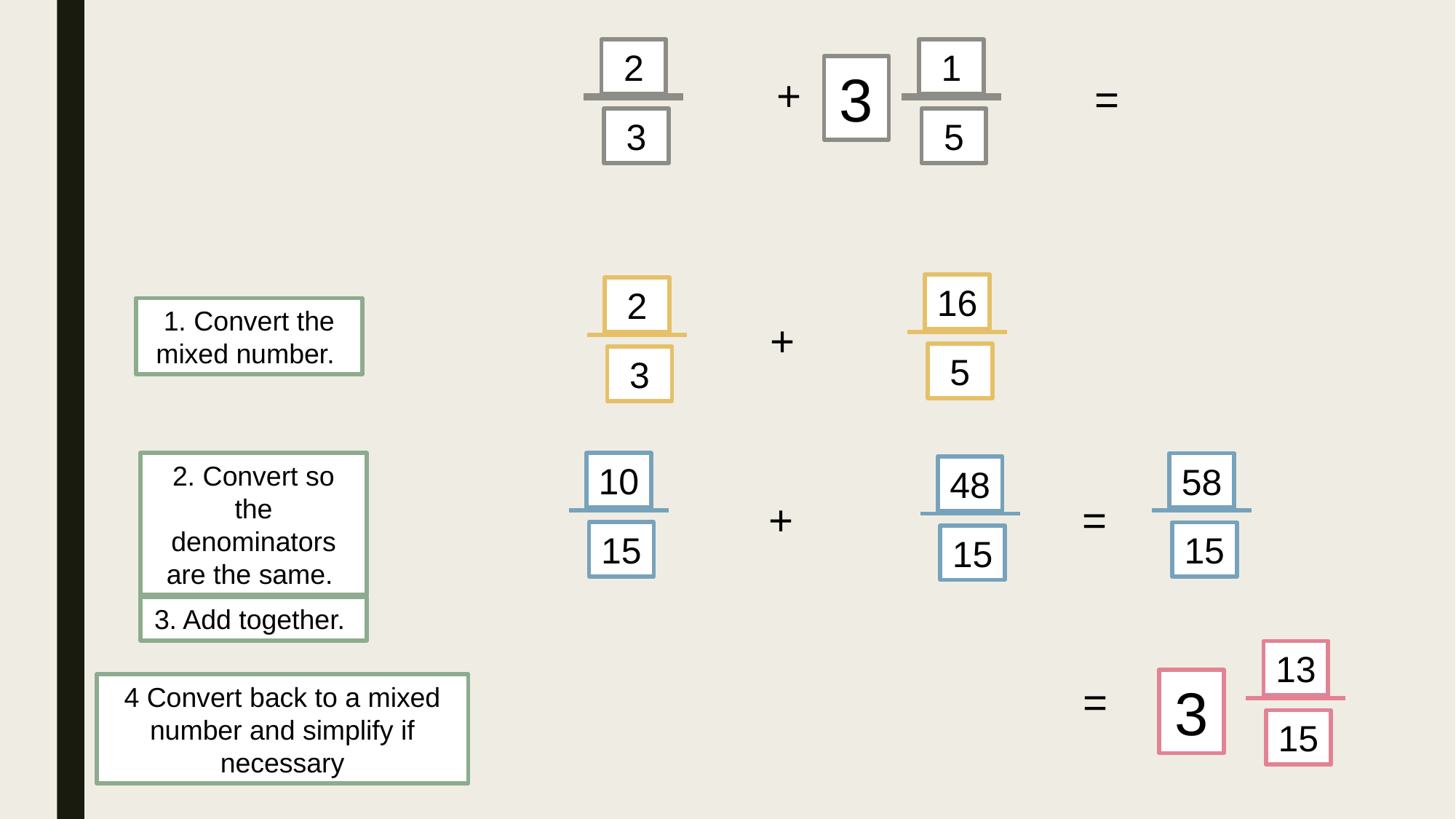

2
3
1
5
3
+
=
16
5
2
3
1. Convert the mixed number.
+
2. Convert so the denominators are the same.
10
15
58
15
48
15
+
=
3. Add together.
13
15
=
3
4 Convert back to a mixed number and simplify if necessary